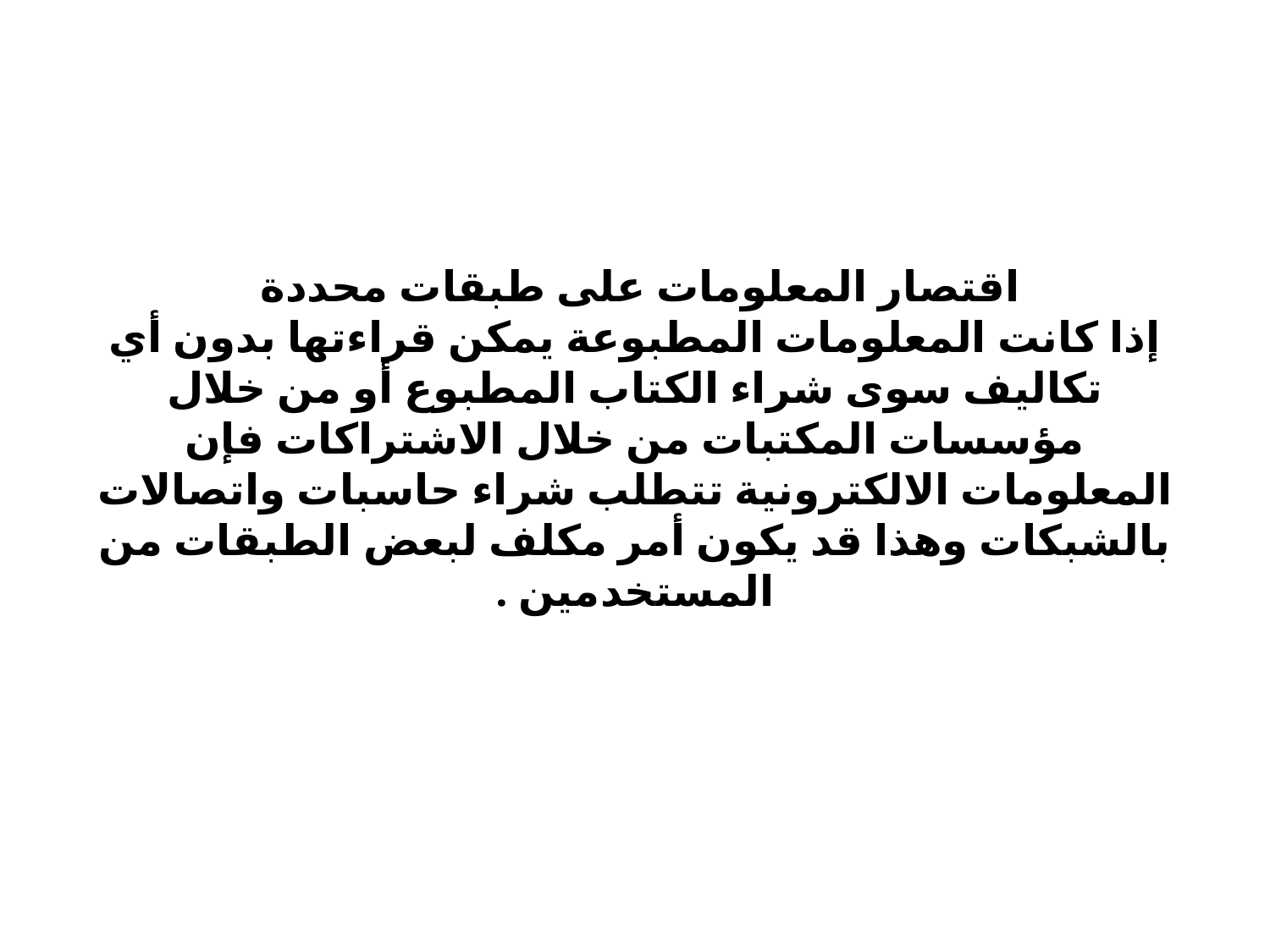

# اقتصار المعلومات على طبقات محددة إذا كانت المعلومات المطبوعة يمكن قراءتها بدون أي تكاليف سوى شراء الكتاب المطبوع أو من خلال مؤسسات المكتبات من خلال الاشتراكات فإن المعلومات الالكترونية تتطلب شراء حاسبات واتصالات بالشبكات وهذا قد يكون أمر مكلف لبعض الطبقات من المستخدمين .